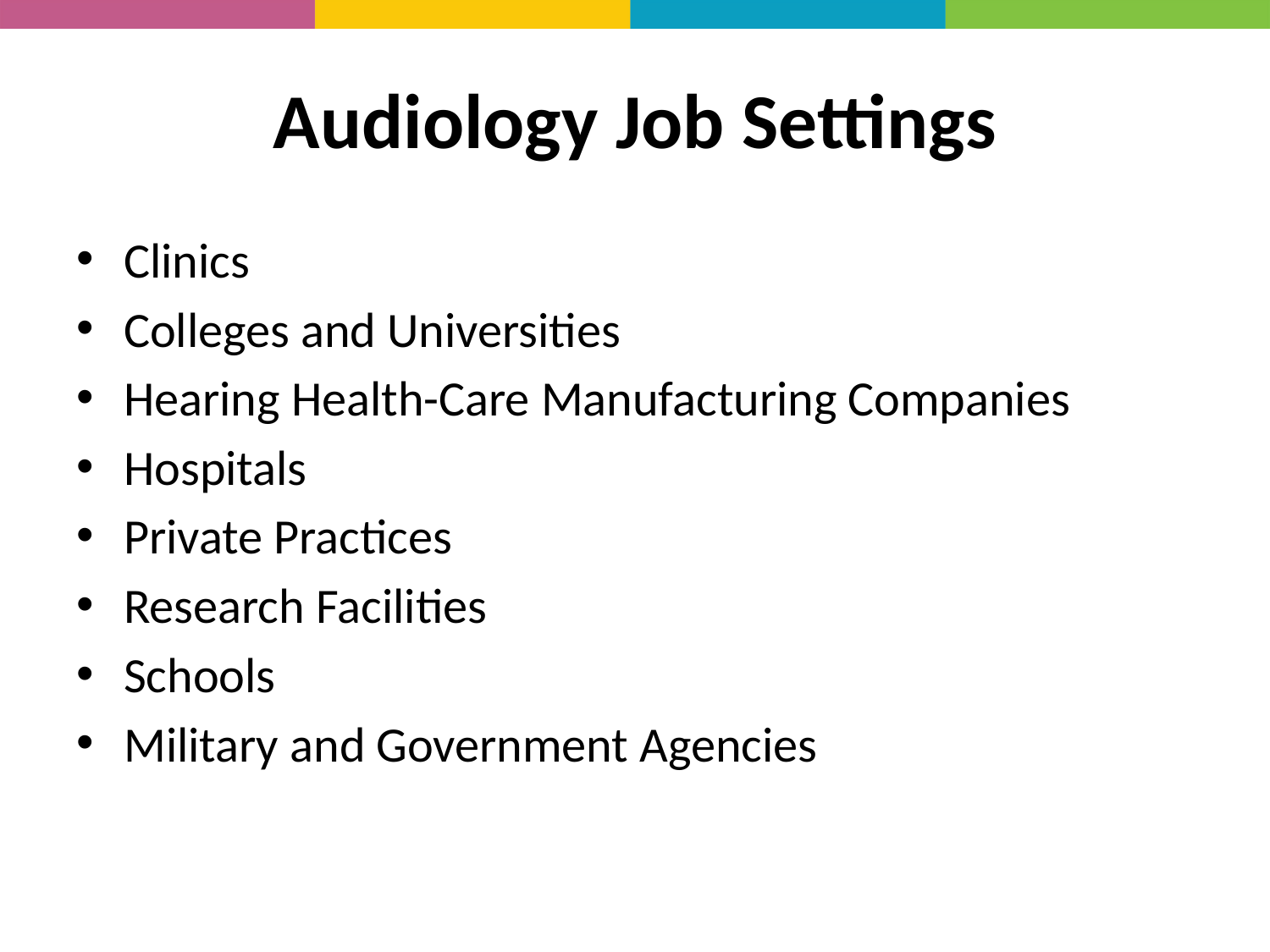

# Audiology Job Settings
Clinics
Colleges and Universities
Hearing Health-Care Manufacturing Companies
Hospitals
Private Practices
Research Facilities
Schools
Military and Government Agencies